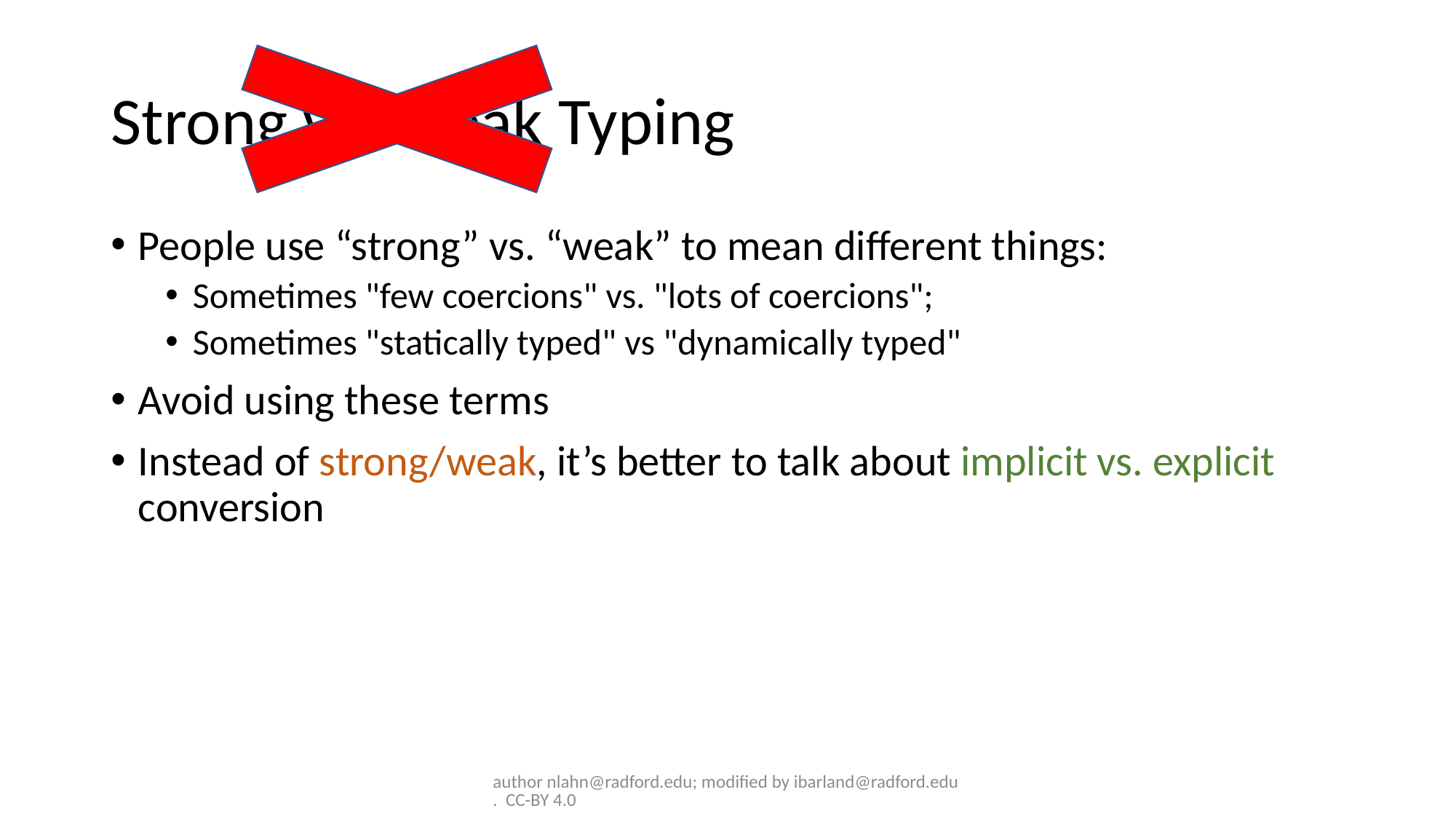

# Strong vs. Weak Typing
People use “strong” vs. “weak” to mean different things:
Sometimes "few coercions" vs. "lots of coercions";
Sometimes "statically typed" vs "dynamically typed"
Avoid using these terms
Instead of strong/weak, it’s better to talk about implicit vs. explicit conversion

author nlahn@radford.edu; modified by ibarland@radford.edu.  CC-BY 4.0